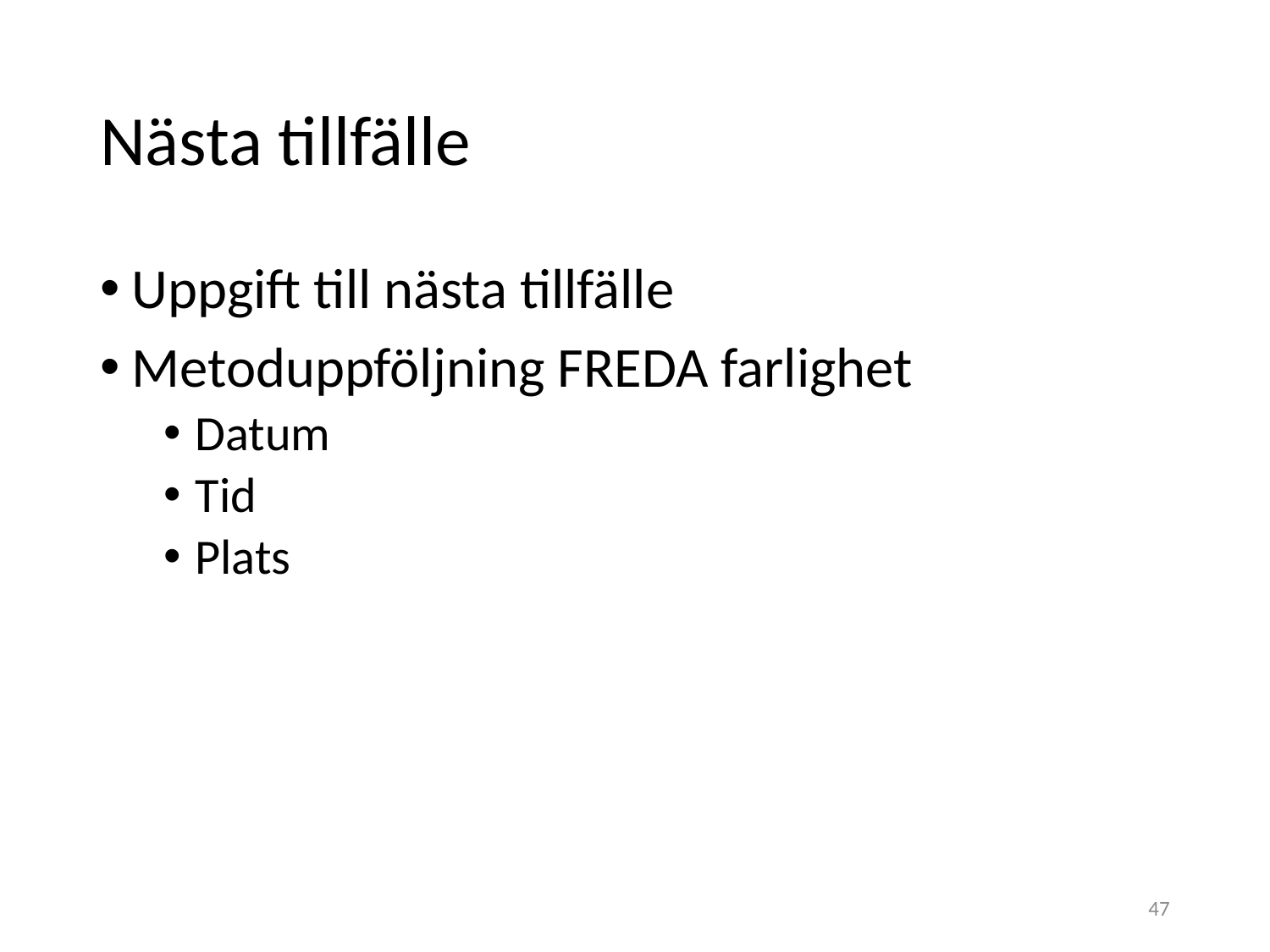

# Nästa tillfälle
Uppgift till nästa tillfälle
Metoduppföljning FREDA farlighet
Datum
Tid
Plats
47